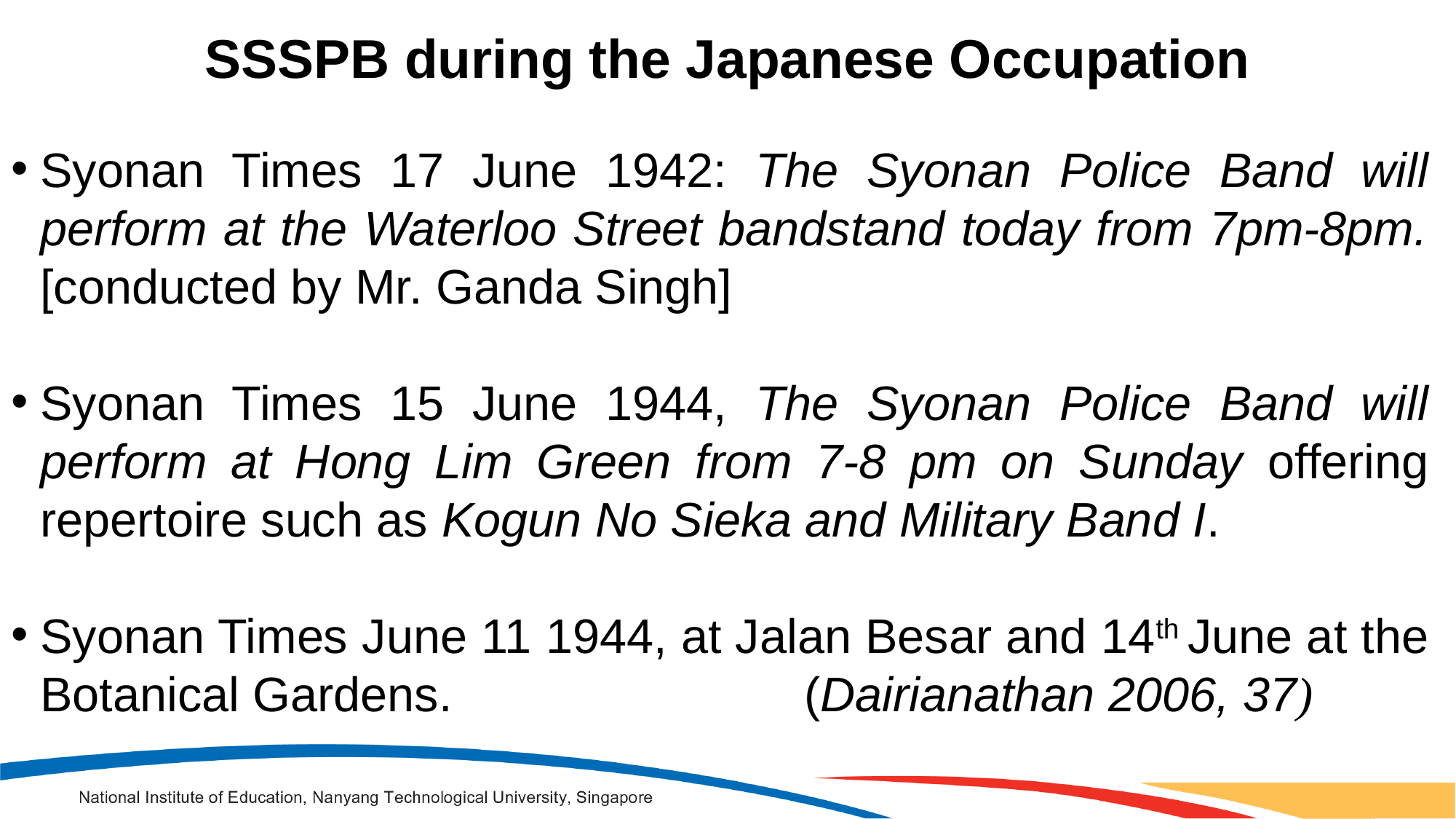

SSSPB during the Japanese Occupation
Syonan Times 17 June 1942: The Syonan Police Band will perform at the Waterloo Street bandstand today from 7pm-8pm. [conducted by Mr. Ganda Singh]

Syonan Times 15 June 1944, The Syonan Police Band will perform at Hong Lim Green from 7-8 pm on Sunday offering repertoire such as Kogun No Sieka and Military Band I.

Syonan Times June 11 1944, at Jalan Besar and 14th June at the Botanical Gardens.				(Dairianathan 2006, 37)